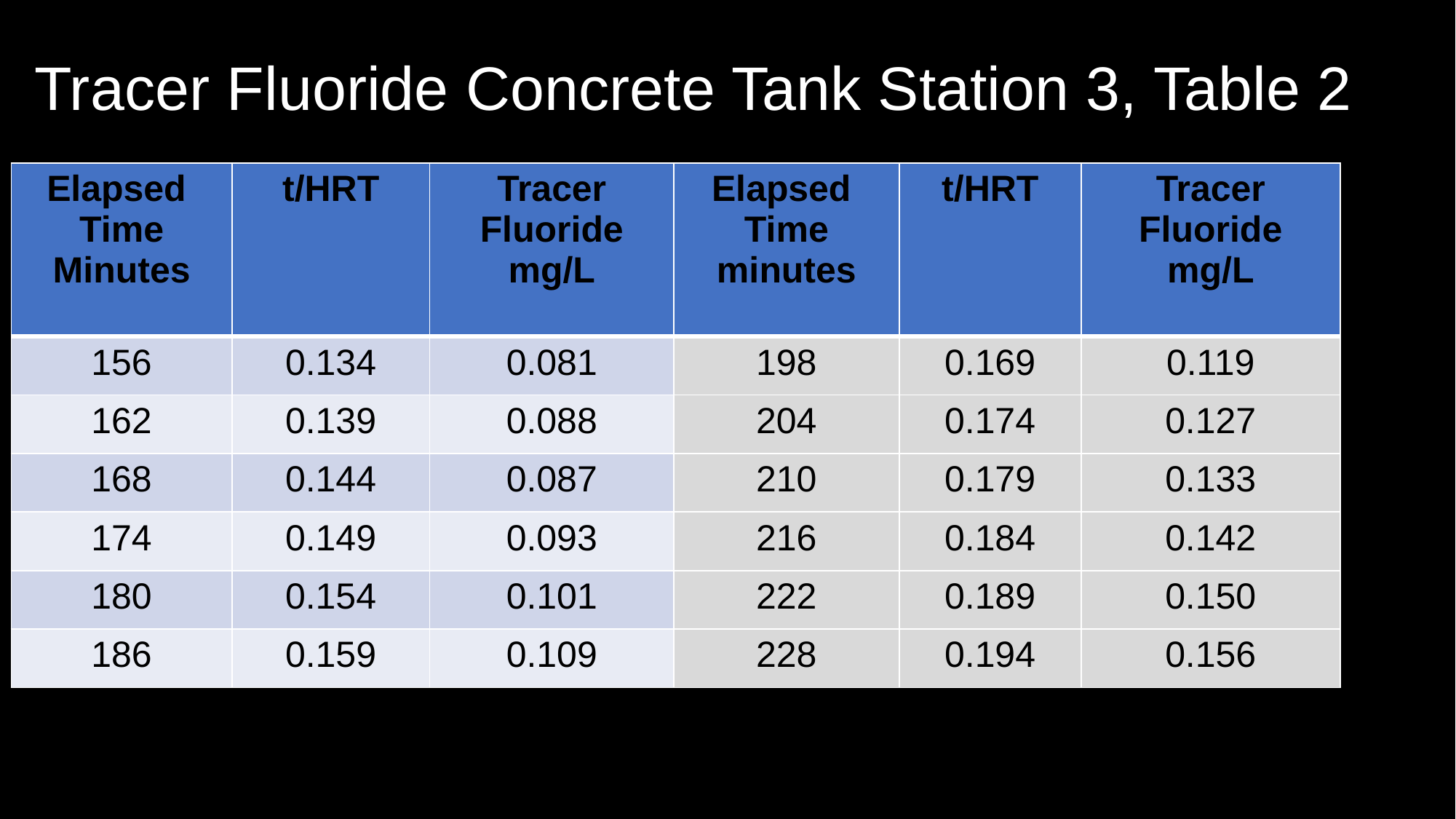

# Tracer Fluoride Concrete Tank Station 3, Table 2
| Elapsed Time Minutes | t/HRT | Tracer Fluoride mg/L | Elapsed Time minutes | t/HRT | Tracer Fluoride mg/L |
| --- | --- | --- | --- | --- | --- |
| 156 | 0.134 | 0.081 | 198 | 0.169 | 0.119 |
| 162 | 0.139 | 0.088 | 204 | 0.174 | 0.127 |
| 168 | 0.144 | 0.087 | 210 | 0.179 | 0.133 |
| 174 | 0.149 | 0.093 | 216 | 0.184 | 0.142 |
| 180 | 0.154 | 0.101 | 222 | 0.189 | 0.150 |
| 186 | 0.159 | 0.109 | 228 | 0.194 | 0.156 |